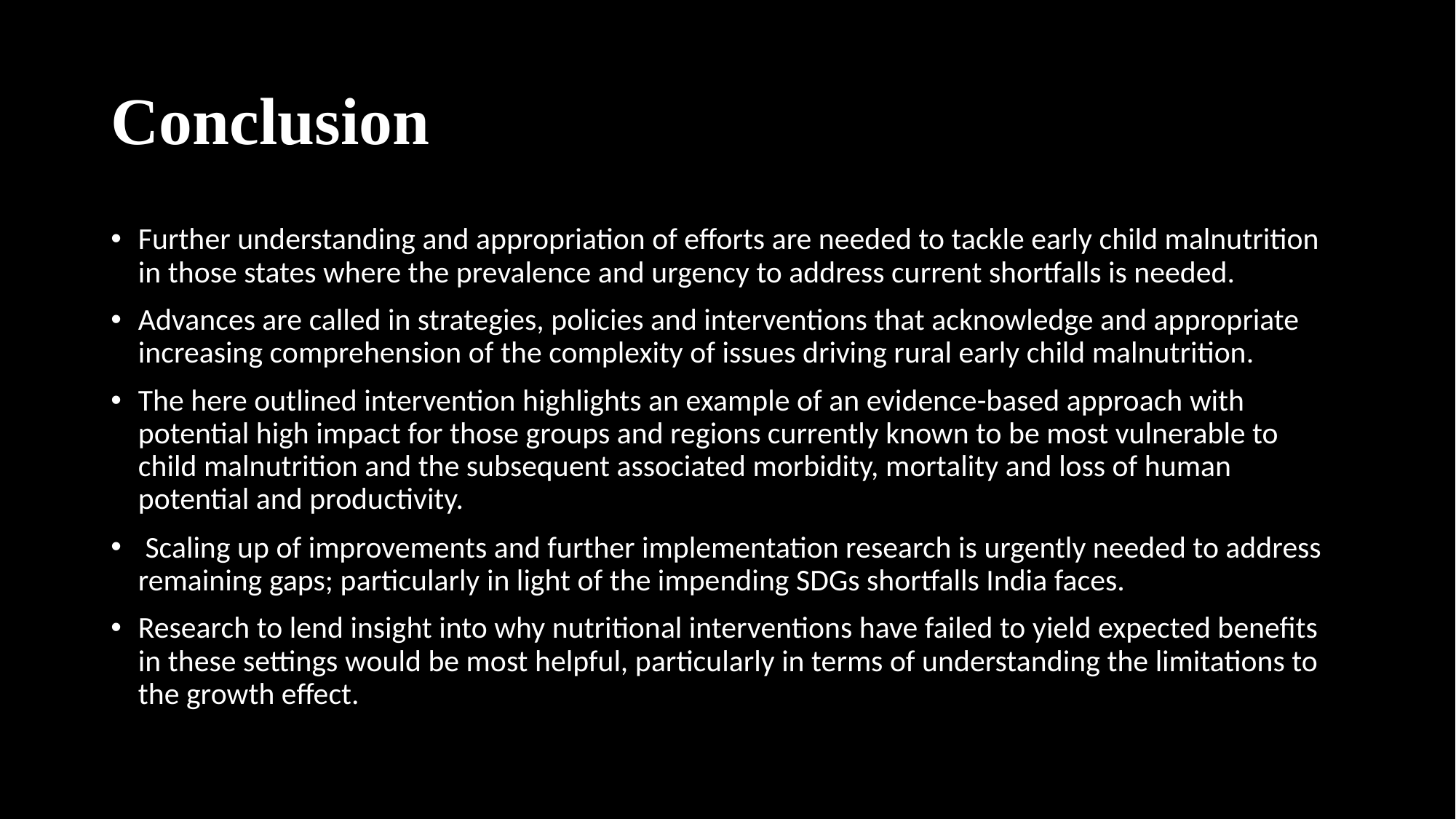

# Conclusion
Further understanding and appropriation of efforts are needed to tackle early child malnutrition in those states where the prevalence and urgency to address current shortfalls is needed.
Advances are called in strategies, policies and interventions that acknowledge and appropriate increasing comprehension of the complexity of issues driving rural early child malnutrition.
The here outlined intervention highlights an example of an evidence-based approach with potential high impact for those groups and regions currently known to be most vulnerable to child malnutrition and the subsequent associated morbidity, mortality and loss of human potential and productivity.
 Scaling up of improvements and further implementation research is urgently needed to address remaining gaps; particularly in light of the impending SDGs shortfalls India faces.
Research to lend insight into why nutritional interventions have failed to yield expected benefits in these settings would be most helpful, particularly in terms of understanding the limitations to the growth effect.